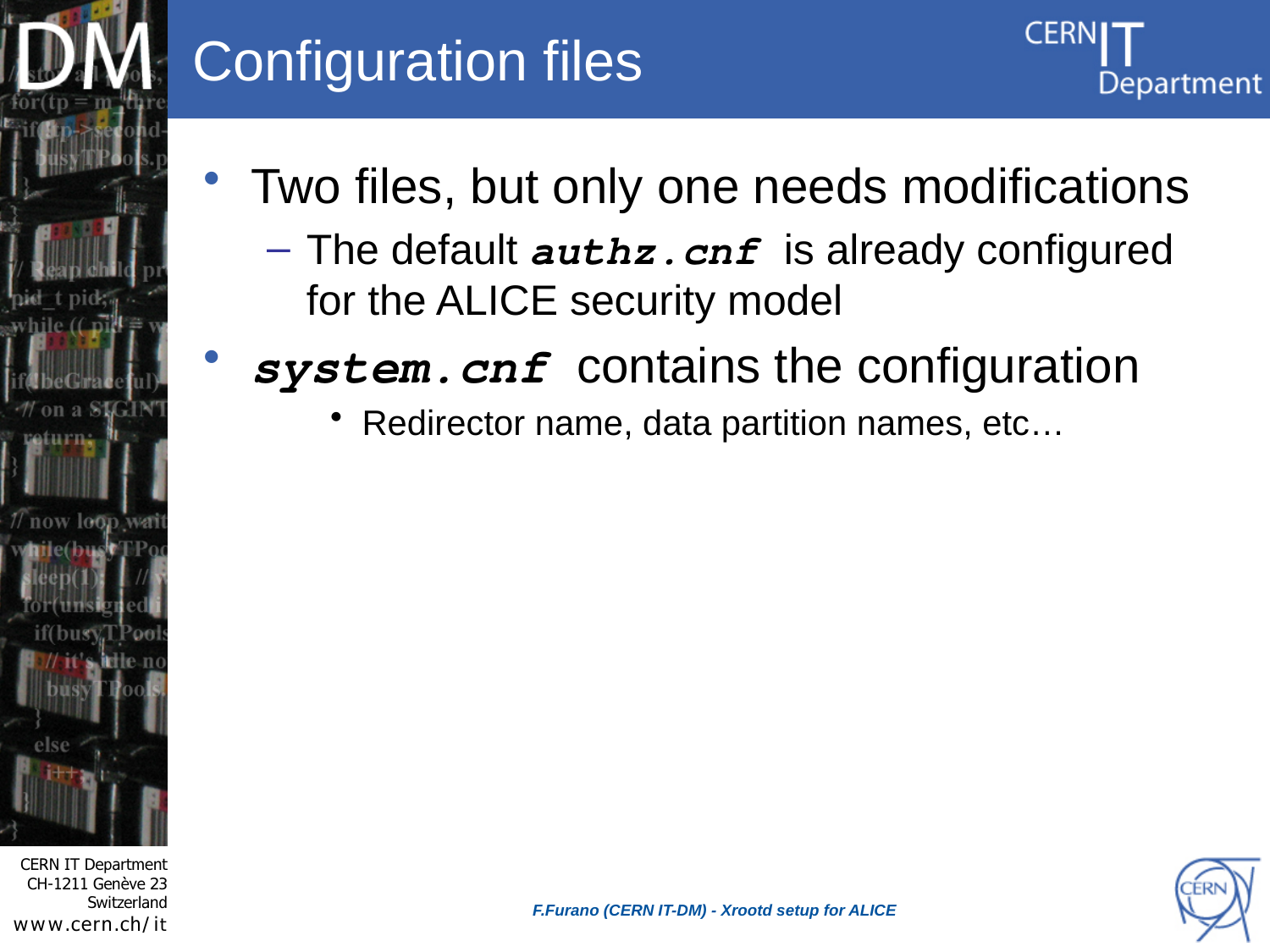

# Configuration files
Two files, but only one needs modifications
The default authz.cnf is already configured for the ALICE security model
system.cnf contains the configuration
Redirector name, data partition names, etc…
F.Furano (CERN IT-DM) - Xrootd setup for ALICE